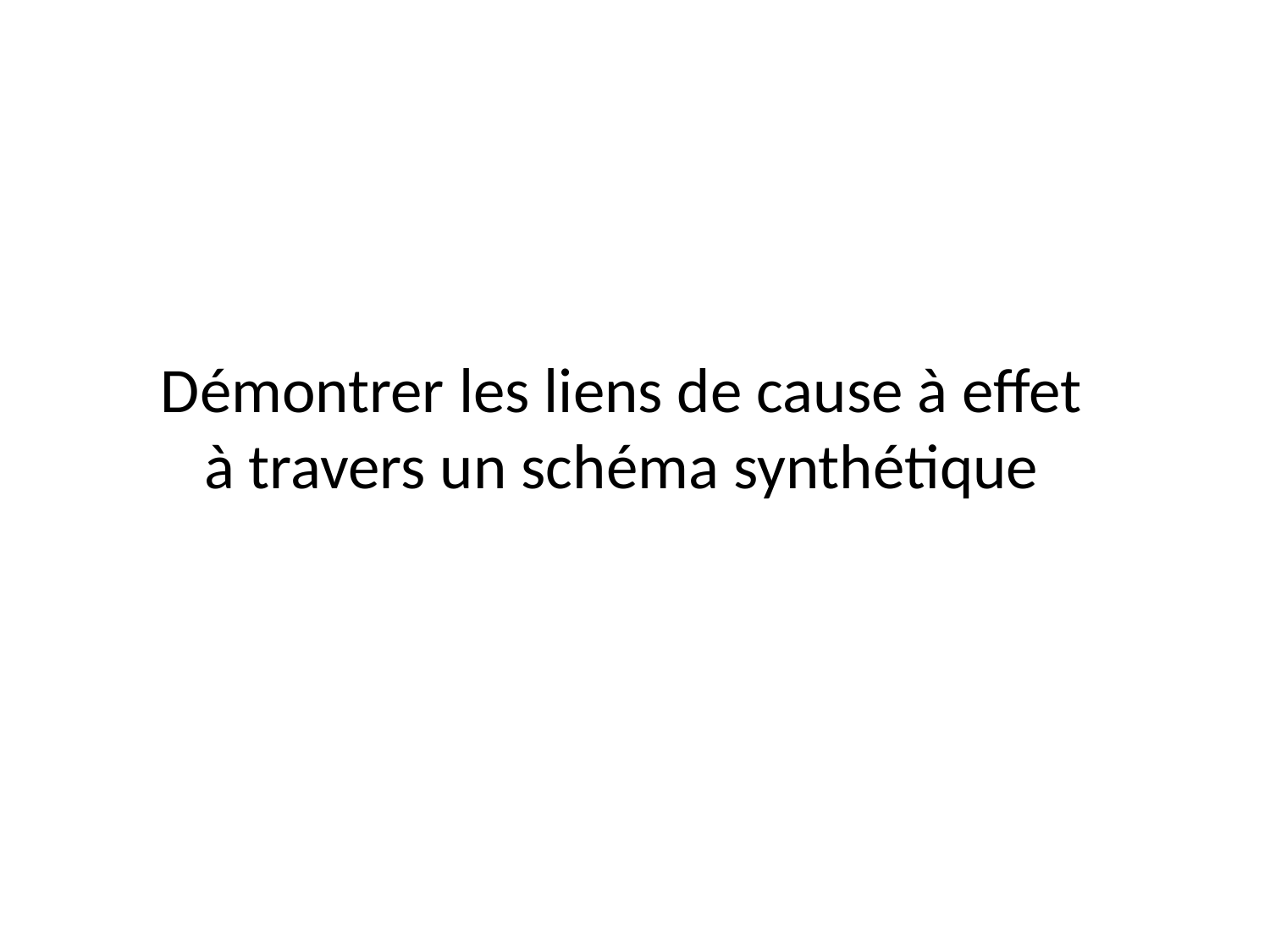

Démontrer les liens de cause à effet à travers un schéma synthétique